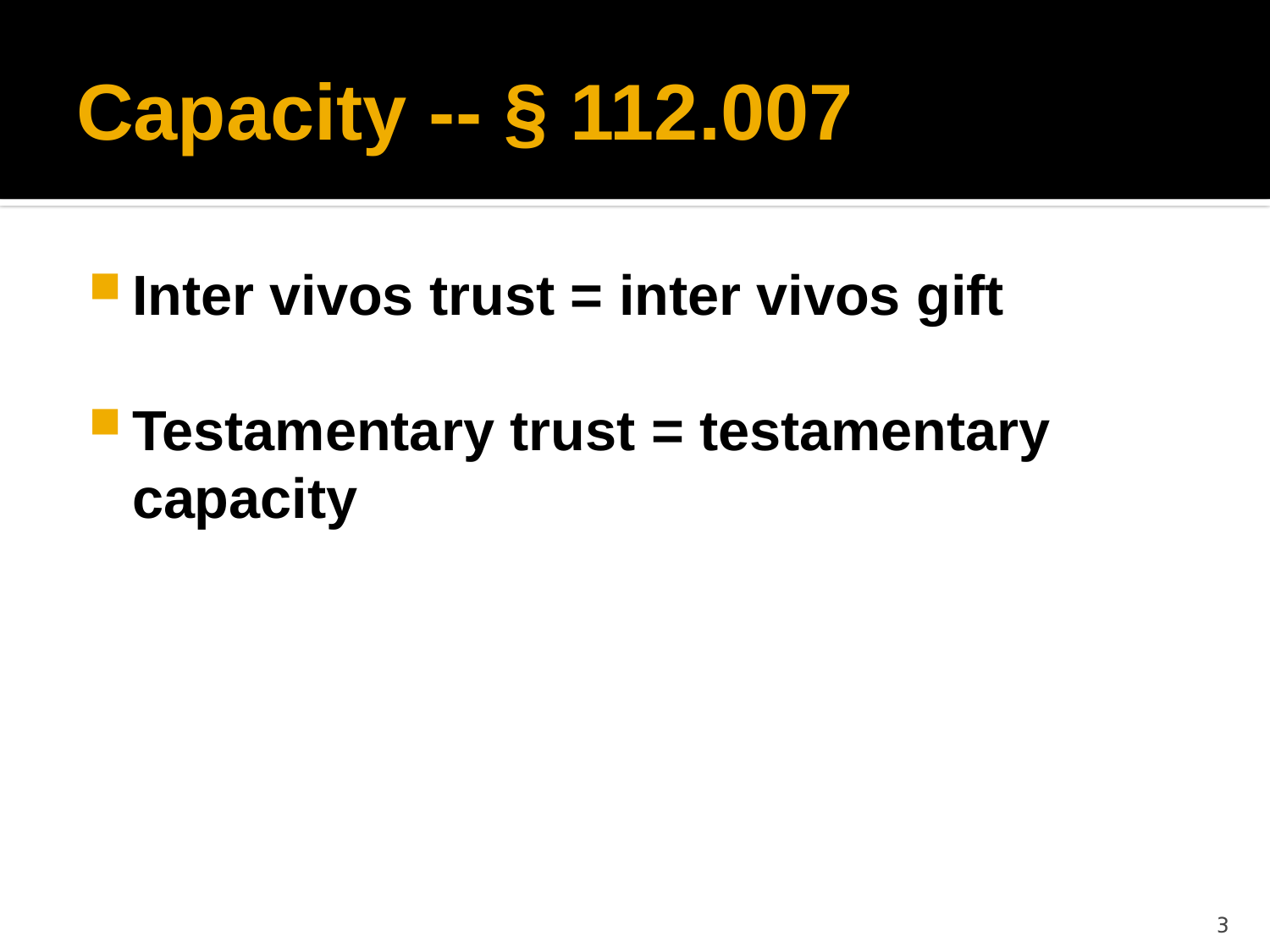

# Capacity -- § 112.007
Inter vivos trust = inter vivos gift

Testamentary trust = testamentary capacity
3